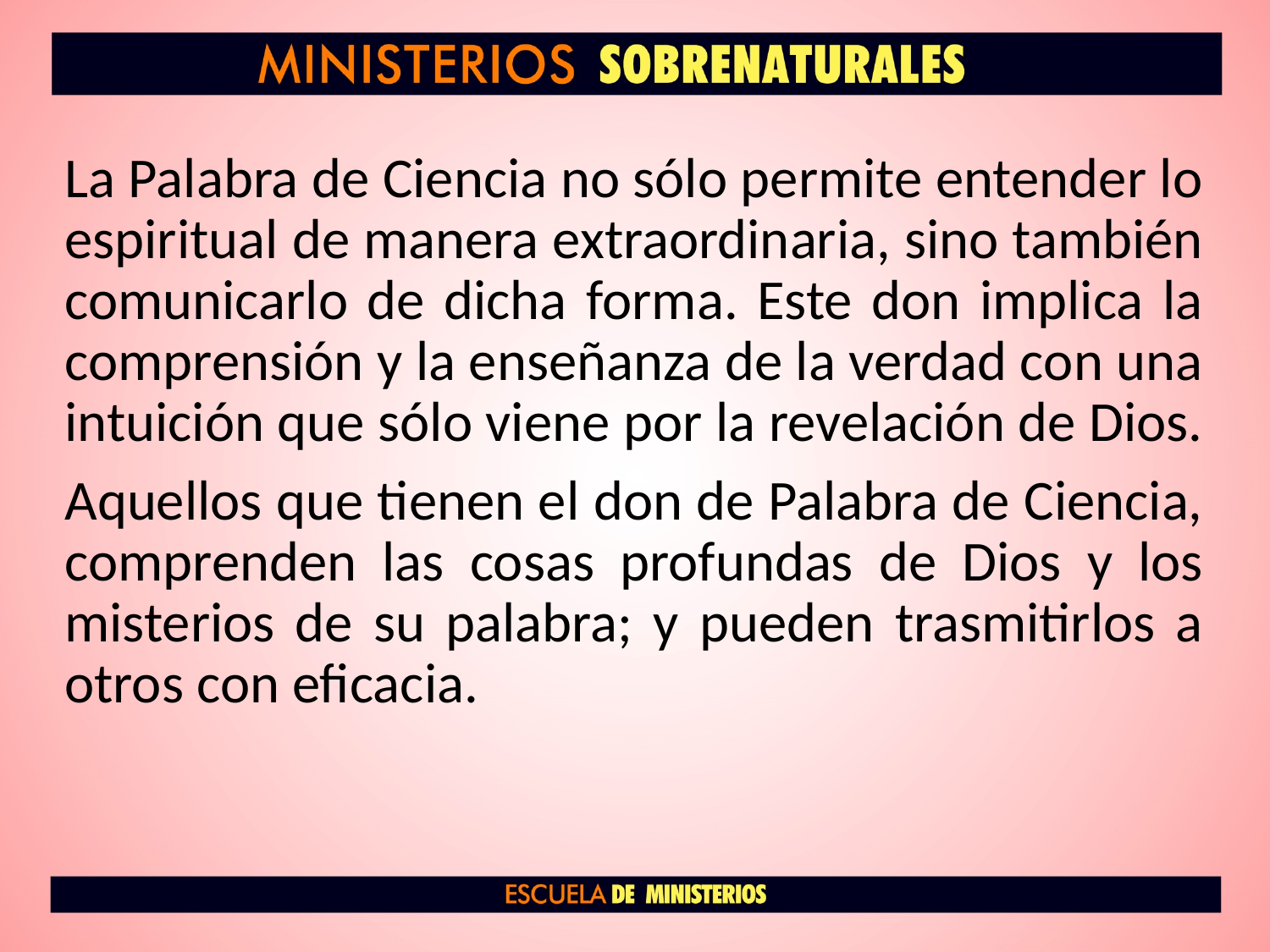

La Palabra de Ciencia no sólo permite entender lo espiritual de manera extraordinaria, sino también comunicarlo de dicha forma. Este don implica la comprensión y la enseñanza de la verdad con una intuición que sólo viene por la revelación de Dios.
Aquellos que tienen el don de Palabra de Ciencia, comprenden las cosas profundas de Dios y los misterios de su palabra; y pueden trasmitirlos a otros con eficacia.